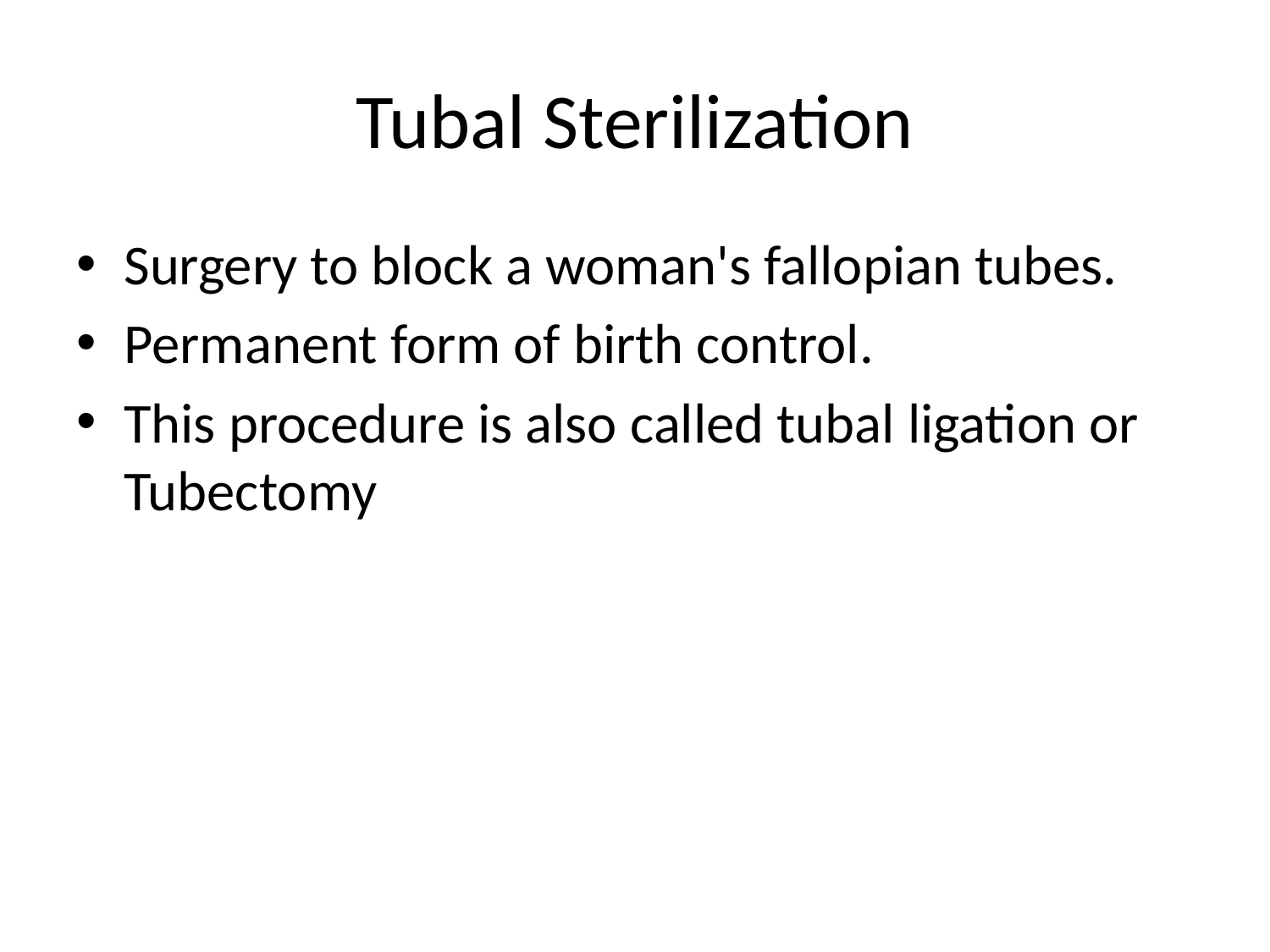

# Tubal Sterilization
Surgery to block a woman's fallopian tubes.
Permanent form of birth control.
This procedure is also called tubal ligation or Tubectomy